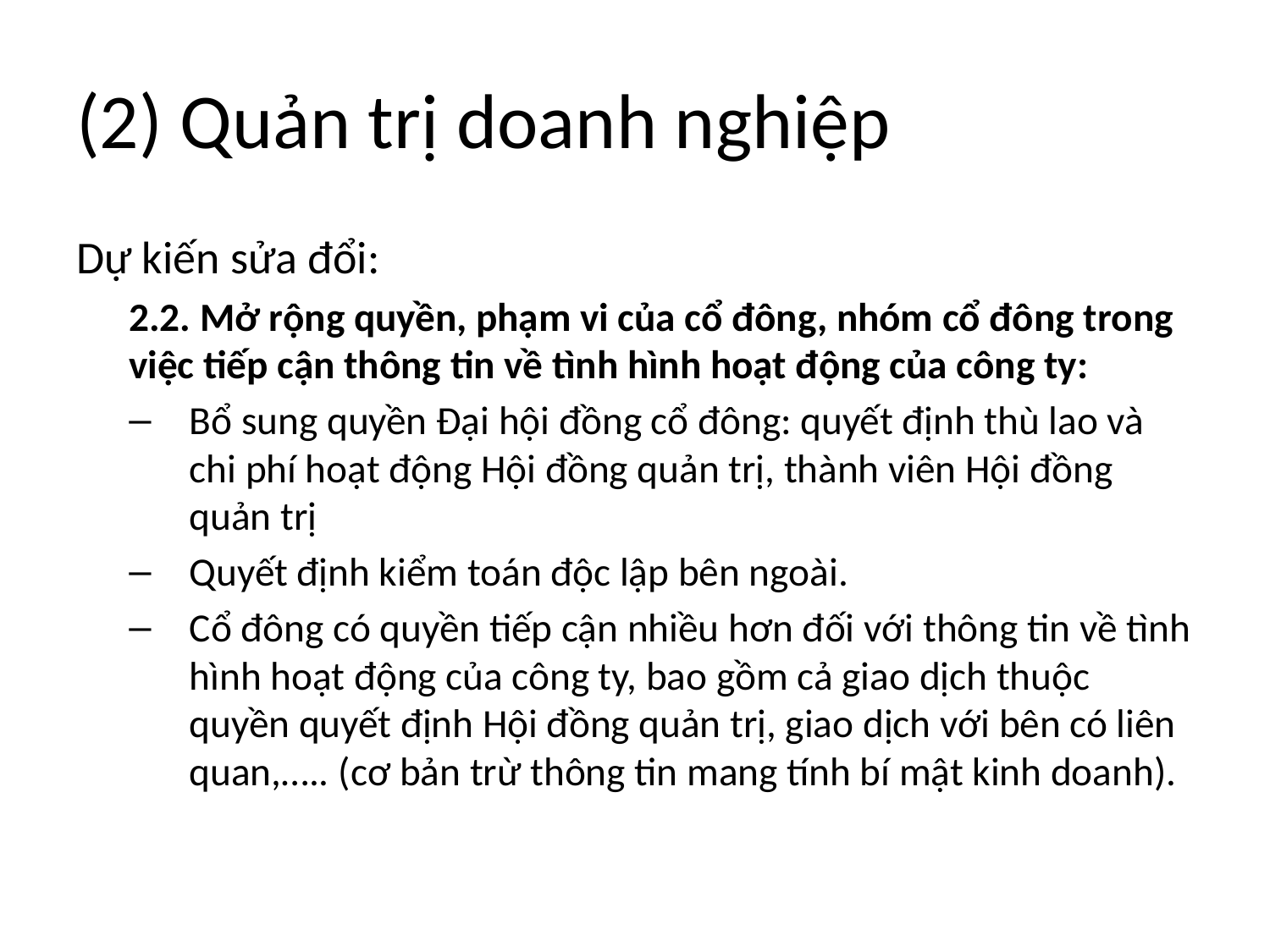

# (2) Quản trị doanh nghiệp
Dự kiến sửa đổi:
2.2. Mở rộng quyền, phạm vi của cổ đông, nhóm cổ đông trong việc tiếp cận thông tin về tình hình hoạt động của công ty:
Bổ sung quyền Đại hội đồng cổ đông: quyết định thù lao và chi phí hoạt động Hội đồng quản trị, thành viên Hội đồng quản trị
Quyết định kiểm toán độc lập bên ngoài.
Cổ đông có quyền tiếp cận nhiều hơn đối với thông tin về tình hình hoạt động của công ty, bao gồm cả giao dịch thuộc quyền quyết định Hội đồng quản trị, giao dịch với bên có liên quan,….. (cơ bản trừ thông tin mang tính bí mật kinh doanh).